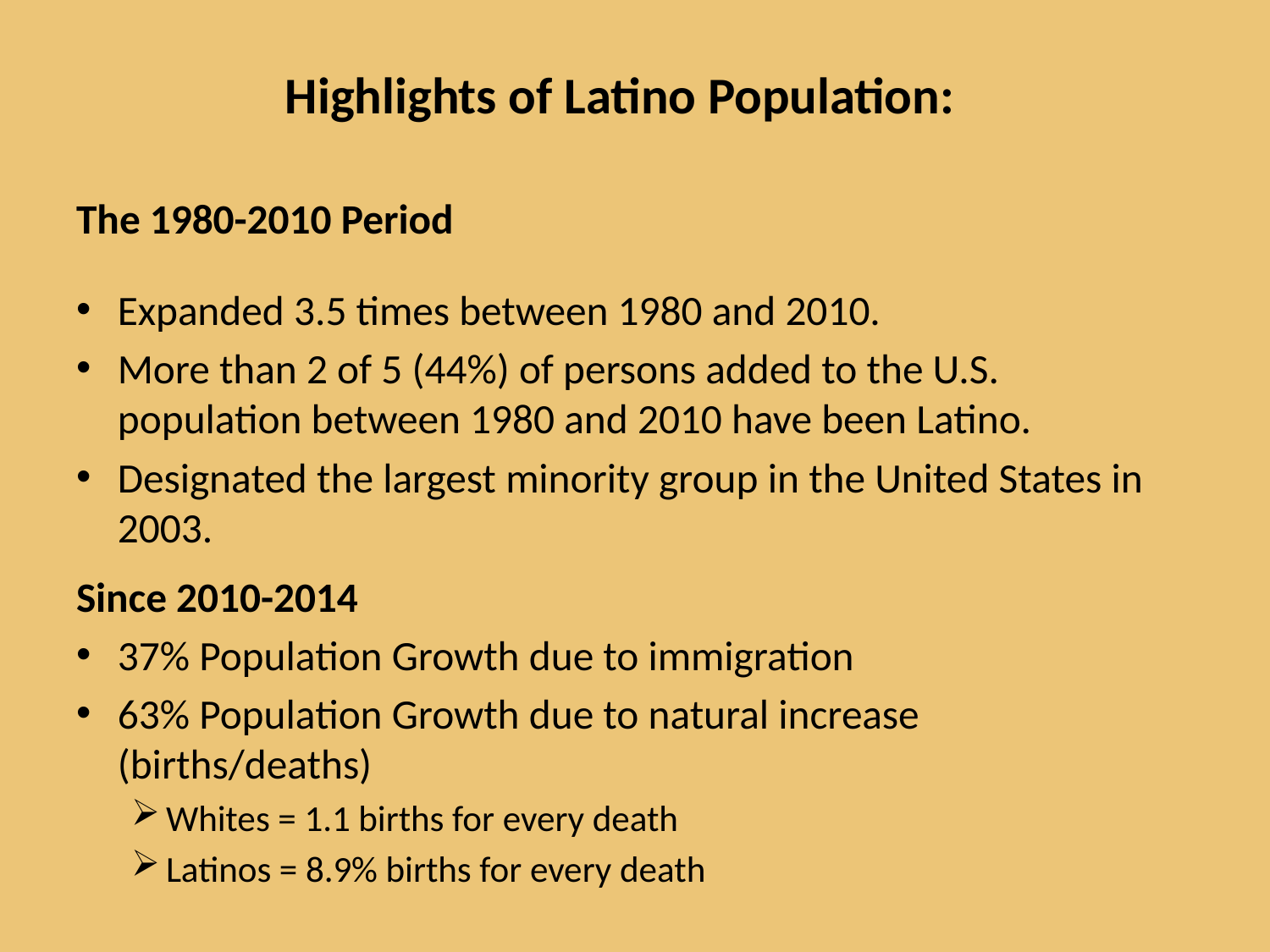

# Highlights of Latino Population:
The 1980-2010 Period

Expanded 3.5 times between 1980 and 2010.
More than 2 of 5 (44%) of persons added to the U.S. population between 1980 and 2010 have been Latino.
Designated the largest minority group in the United States in 2003.

Since 2010-2014
37% Population Growth due to immigration
63% Population Growth due to natural increase (births/deaths)
Whites = 1.1 births for every death
Latinos = 8.9% births for every death